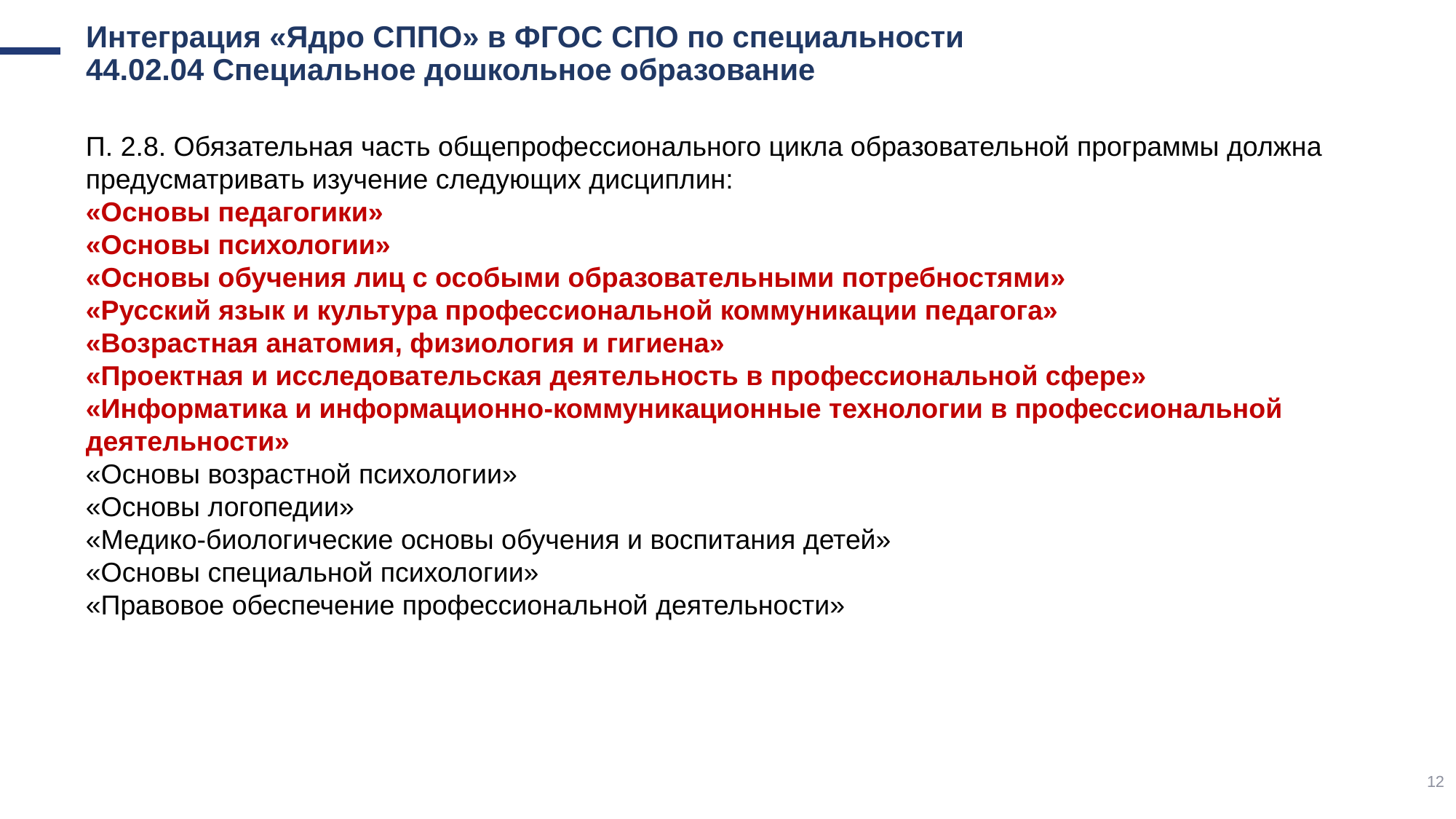

# Интеграция «Ядро СППО» в ФГОС СПО по специальности 44.02.04 Специальное дошкольное образование
П. 2.8. Обязательная часть общепрофессионального цикла образовательной программы должна предусматривать изучение следующих дисциплин:
«Основы педагогики»
«Основы психологии»
«Основы обучения лиц с особыми образовательными потребностями»
«Русский язык и культура профессиональной коммуникации педагога»
«Возрастная анатомия, физиология и гигиена»
«Проектная и исследовательская деятельность в профессиональной сфере»
«Информатика и информационно-коммуникационные технологии в профессиональной деятельности»
«Основы возрастной психологии»
«Основы логопедии»
«Медико-биологические основы обучения и воспитания детей»
«Основы специальной психологии»
«Правовое обеспечение профессиональной деятельности»
12